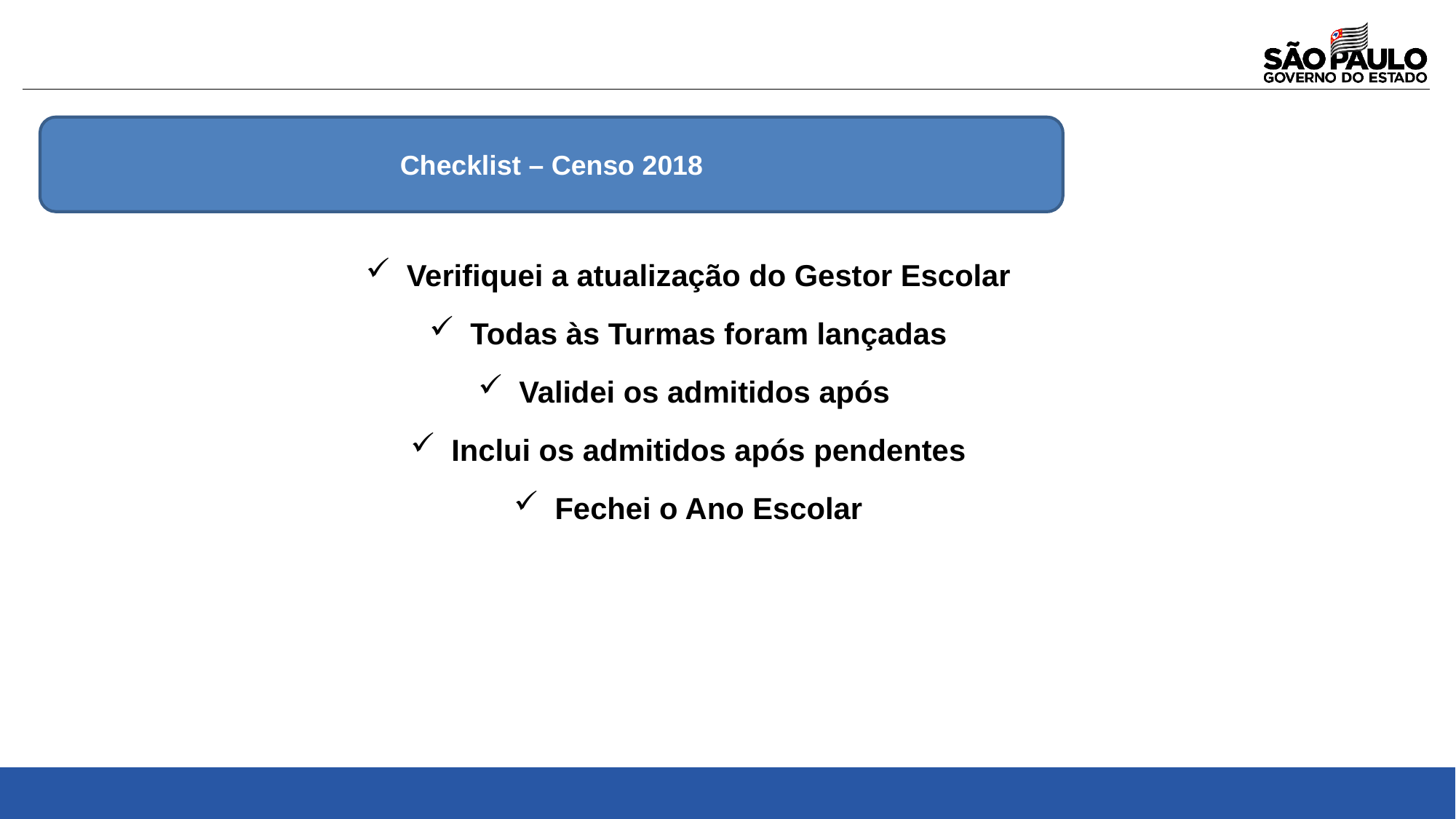

Checklist – Censo 2018

Verifiquei a atualização do Gestor Escolar
Todas às Turmas foram lançadas
Validei os admitidos após
Inclui os admitidos após pendentes
Fechei o Ano Escolar